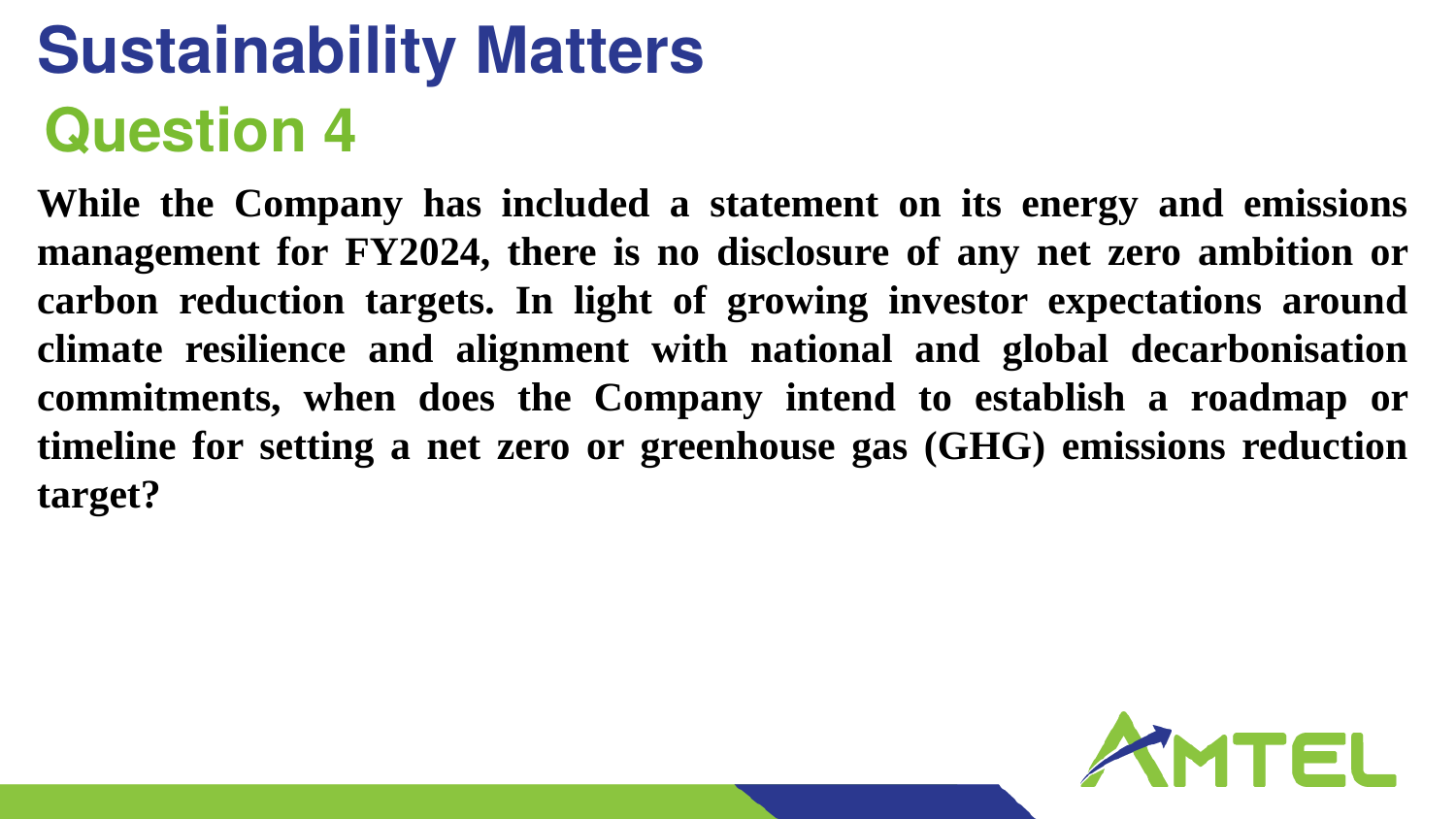

Sustainability Matters
Question 4
LIGHT GREEN
R177 G211 G74
While the Company has included a statement on its energy and emissions management for FY2024, there is no disclosure of any net zero ambition or carbon reduction targets. In light of growing investor expectations around climate resilience and alignment with national and global decarbonisation commitments, when does the Company intend to establish a roadmap or timeline for setting a net zero or greenhouse gas (GHG) emissions reduction target?
MEDIUM GREEN
R141 G198 G63
DARK GREEN
R109 G157 G49
LIGHT BLUE
R0 G108 G176
MEDIUM BLUE
R43 G57 G144
DARK BLUE
R30 G36 G110